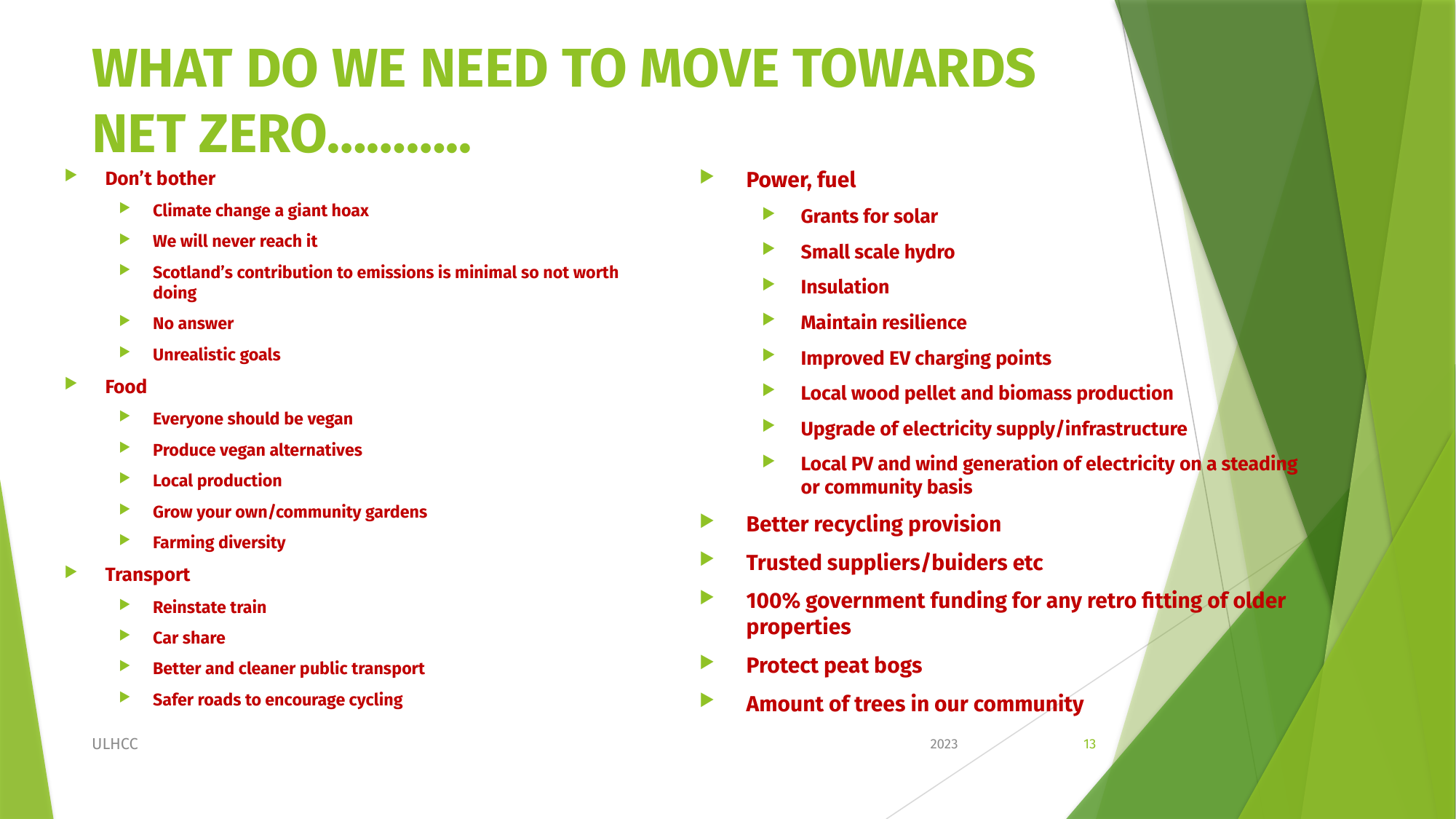

# WHAT DO WE NEED TO MOVE TOWARDS NET ZERO………..
Power, fuel
Grants for solar
Small scale hydro
Insulation
Maintain resilience
Improved EV charging points
Local wood pellet and biomass production
Upgrade of electricity supply/infrastructure
Local PV and wind generation of electricity on a steading or community basis
Better recycling provision
Trusted suppliers/buiders etc
100% government funding for any retro fitting of older properties
Protect peat bogs
Amount of trees in our community

Don’t bother
Climate change a giant hoax
We will never reach it
Scotland’s contribution to emissions is minimal so not worth doing
No answer
Unrealistic goals
Food
Everyone should be vegan
Produce vegan alternatives
Local production
Grow your own/community gardens
Farming diversity
Transport
Reinstate train
Car share
Better and cleaner public transport
Safer roads to encourage cycling

ULHCC
2023
13